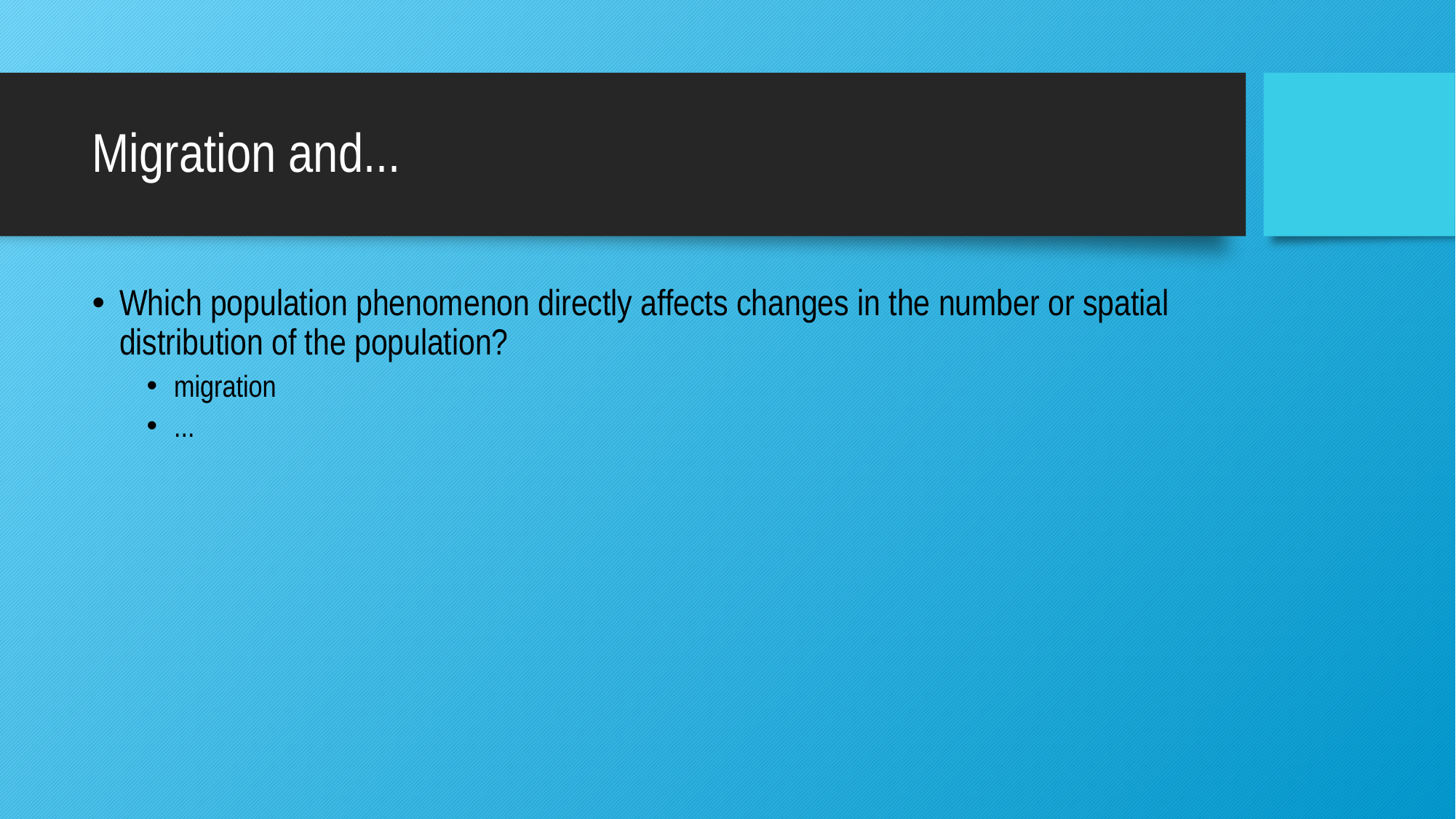

# Migration and...
Which population phenomenon directly affects changes in the number or spatial distribution of the population?
migration
...